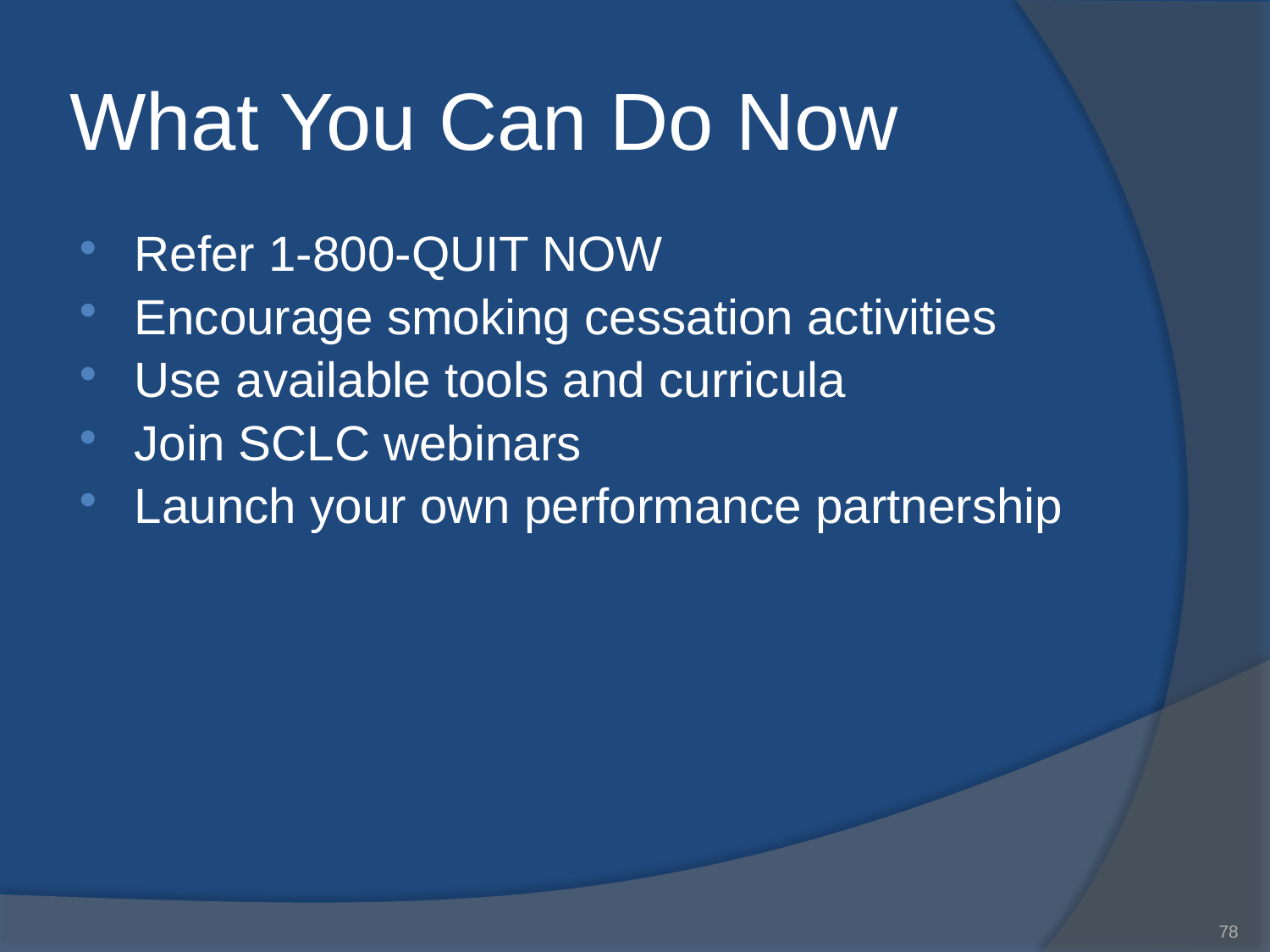

# What You Can Do Now
Refer 1-800-QUIT NOW
Encourage smoking cessation activities
Use available tools and curricula
Join SCLC webinars
Launch your own performance partnership

78